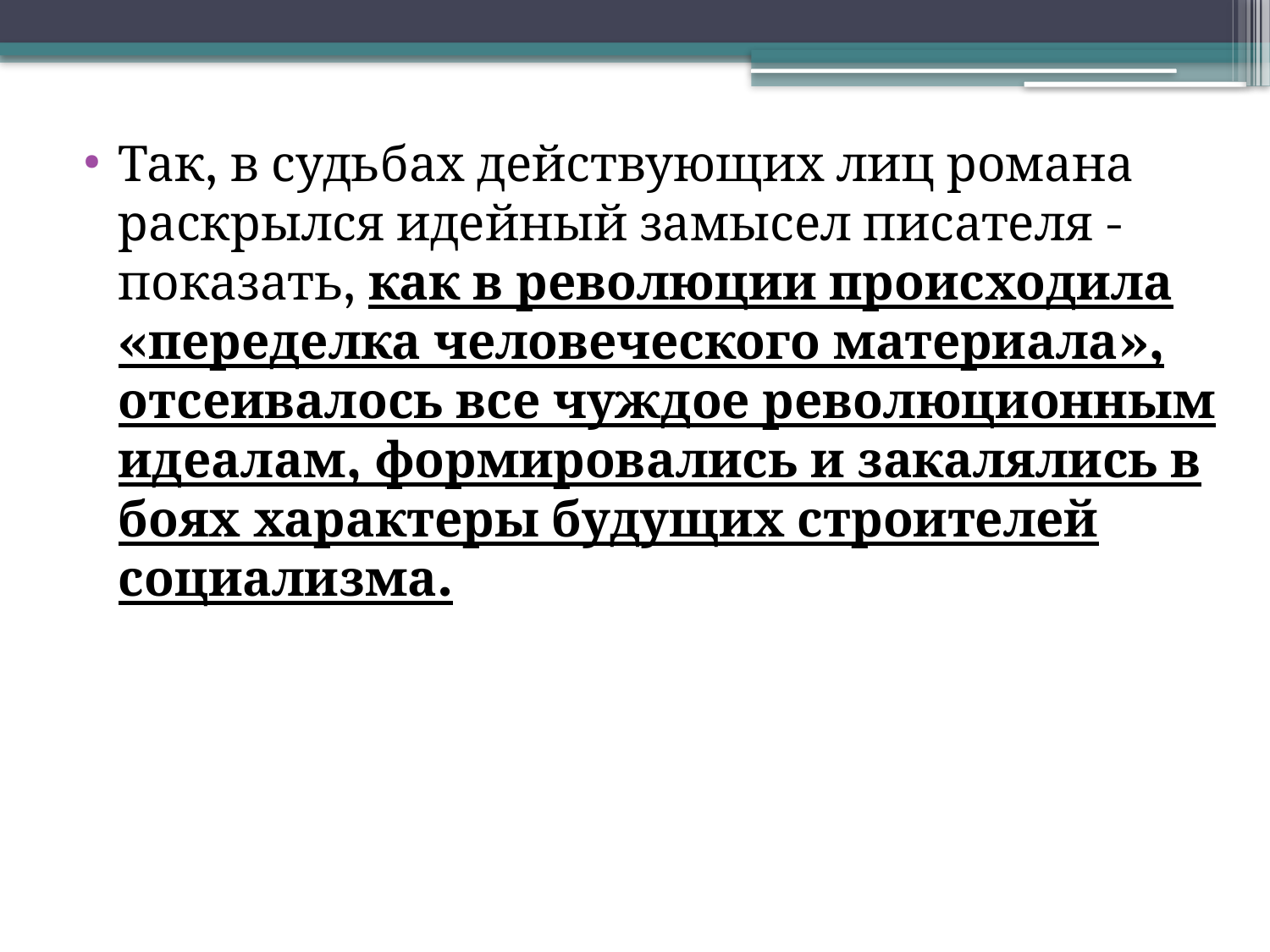

Так, в судьбах действующих лиц романа раскрылся идейный замысел писателя - показать, как в революции происходила «переделка человеческого материала», отсеивалось все чуждое революционным идеалам, формировались и закалялись в боях характеры будущих строителей социализма.